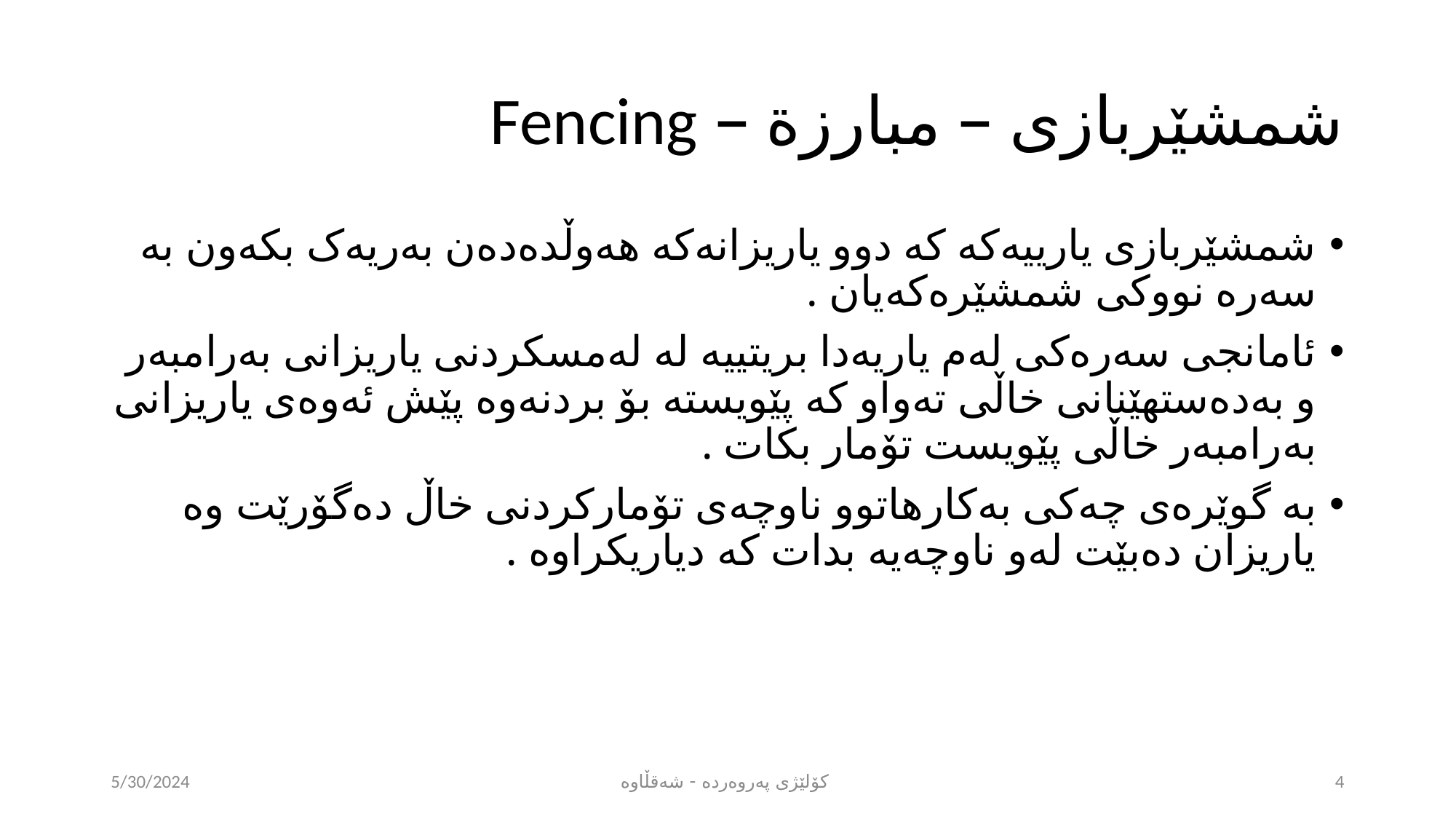

# شمشێربازی – مبارزة – Fencing
شمشێربازی یارییەکە کە دوو یاریزانەکە هەوڵدەدەن بەریەک بکەون بە سەرە نووکی شمشێرەکەیان .
ئامانجی سەرەکی لەم یاریەدا بریتییە لە لەمسکردنی یاریزانی بەرامبەر و بەدەستهێنانی خاڵی تەواو کە پێویستە بۆ بردنەوە پێش ئەوەی یاریزانی بەرامبەر خاڵی پێویست تۆمار بکات .
بە گوێرەی چەکی بەکارهاتوو ناوچەی تۆمارکردنی خاڵ دەگۆرێت وە یاریزان دەبێت لەو ناوچەیە بدات کە دیاریکراوە .
5/30/2024
کۆلێژی پەروەردە - شەقڵاوە
4